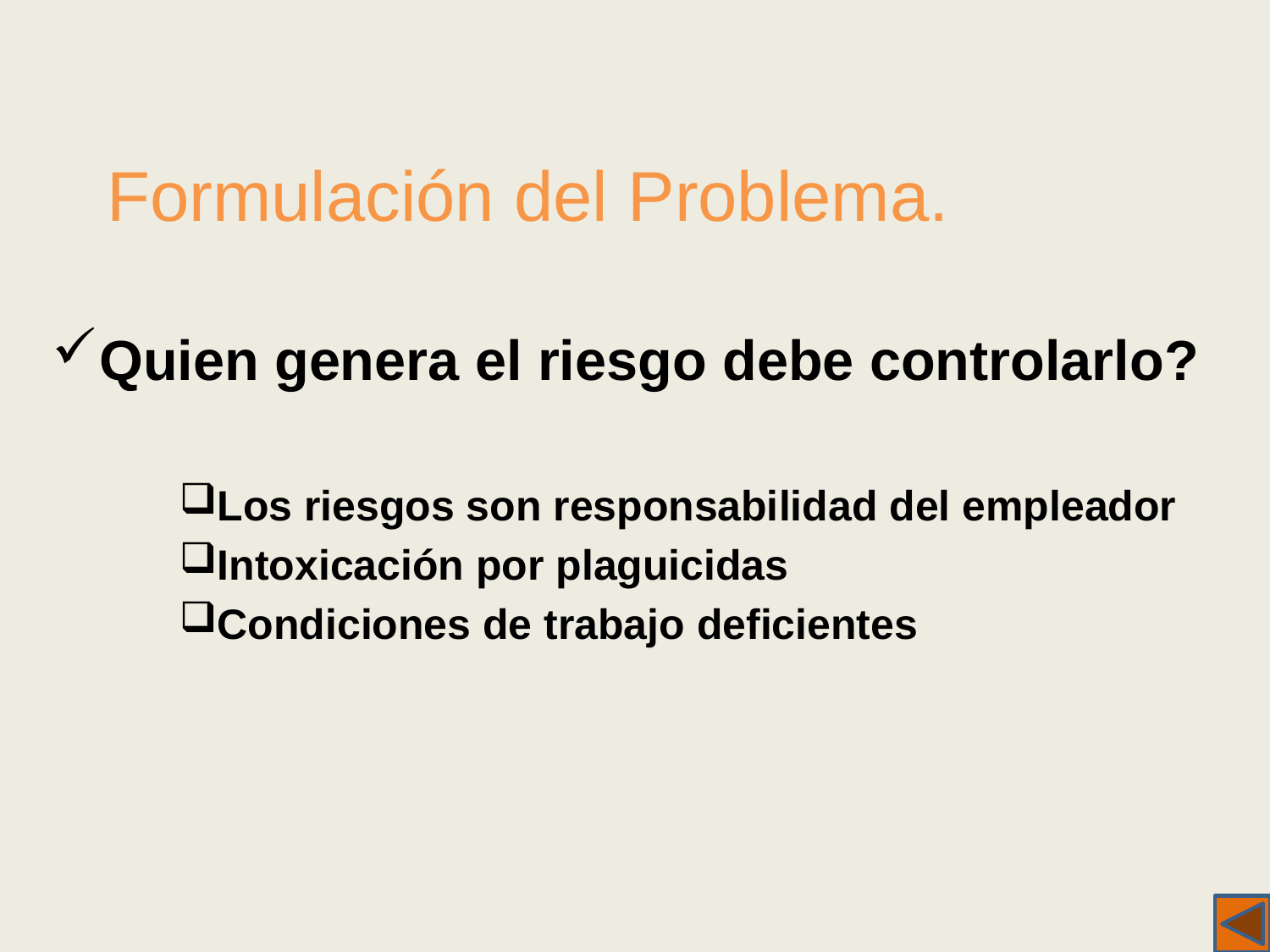

# Formulación del Problema.
Quien genera el riesgo debe controlarlo?

Los riesgos son responsabilidad del empleador
Intoxicación por plaguicidas
Condiciones de trabajo deficientes